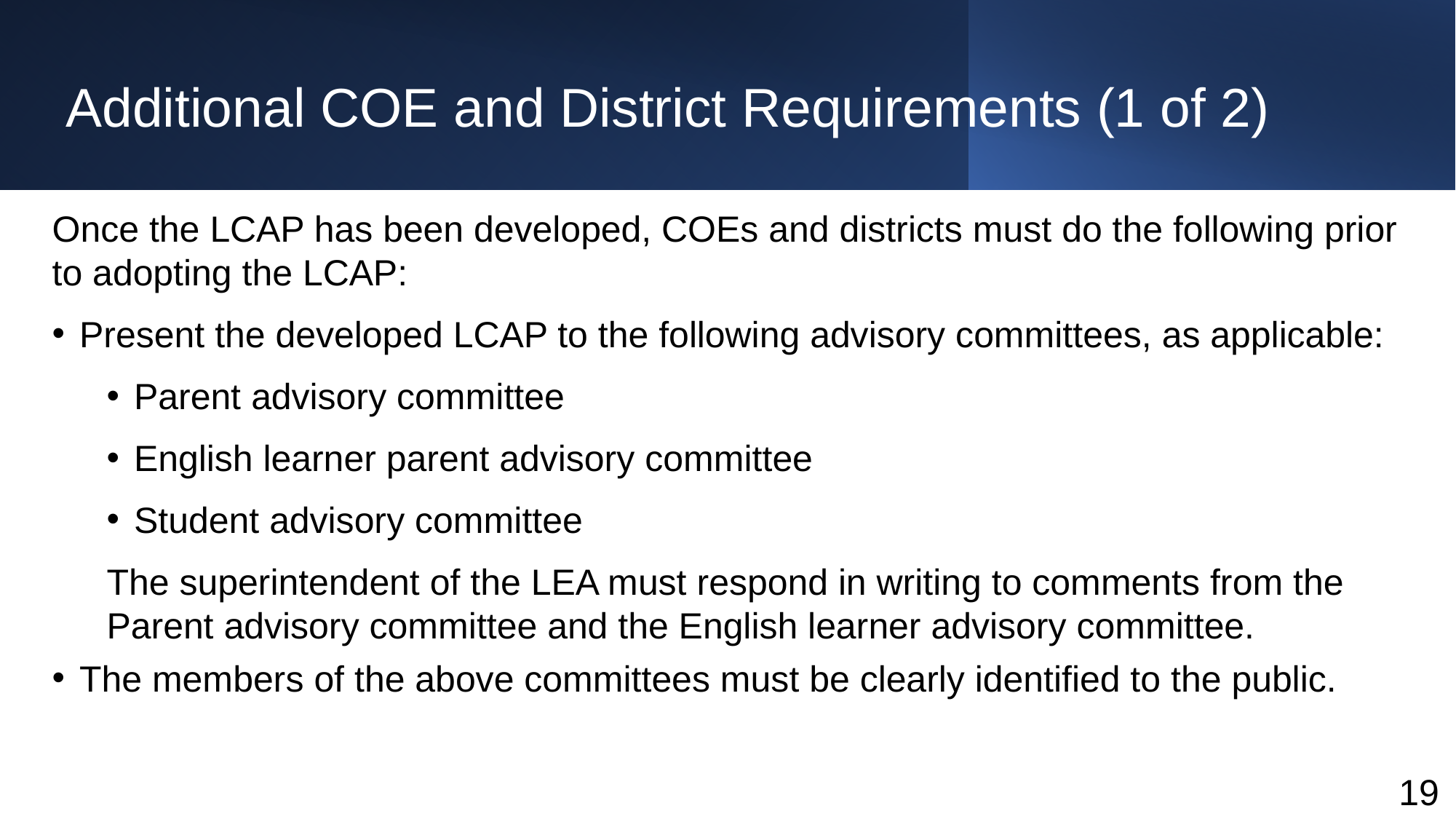

# Additional COE and District Requirements (1 of 2)
Once the LCAP has been developed, COEs and districts must do the following prior to adopting the LCAP:
Present the developed LCAP to the following advisory committees, as applicable:
Parent advisory committee
English learner parent advisory committee
Student advisory committee
The superintendent of the LEA must respond in writing to comments from the Parent advisory committee and the English learner advisory committee.
The members of the above committees must be clearly identified to the public.
19